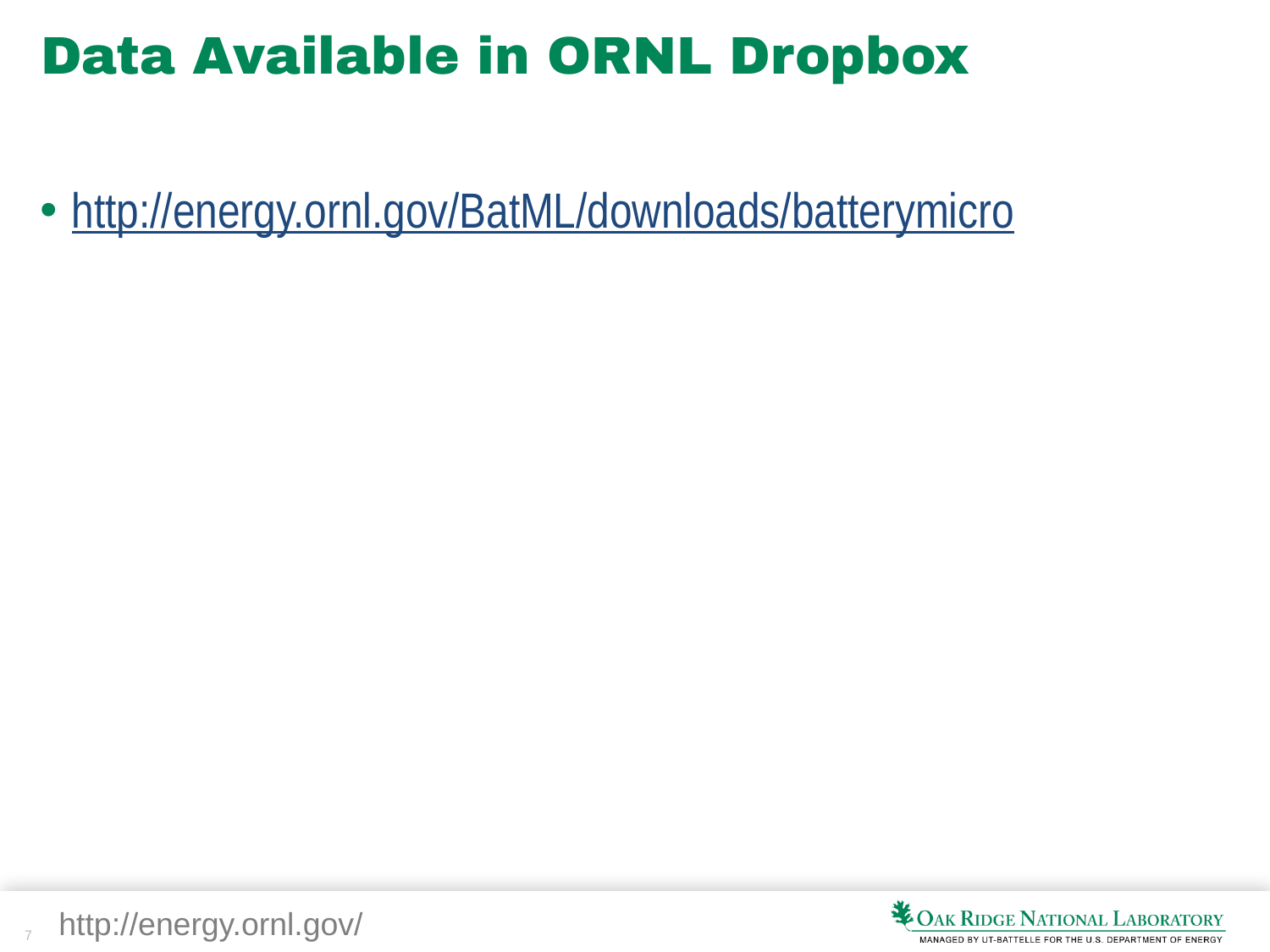

# Data Available in ORNL Dropbox
http://energy.ornl.gov/BatML/downloads/batterymicro